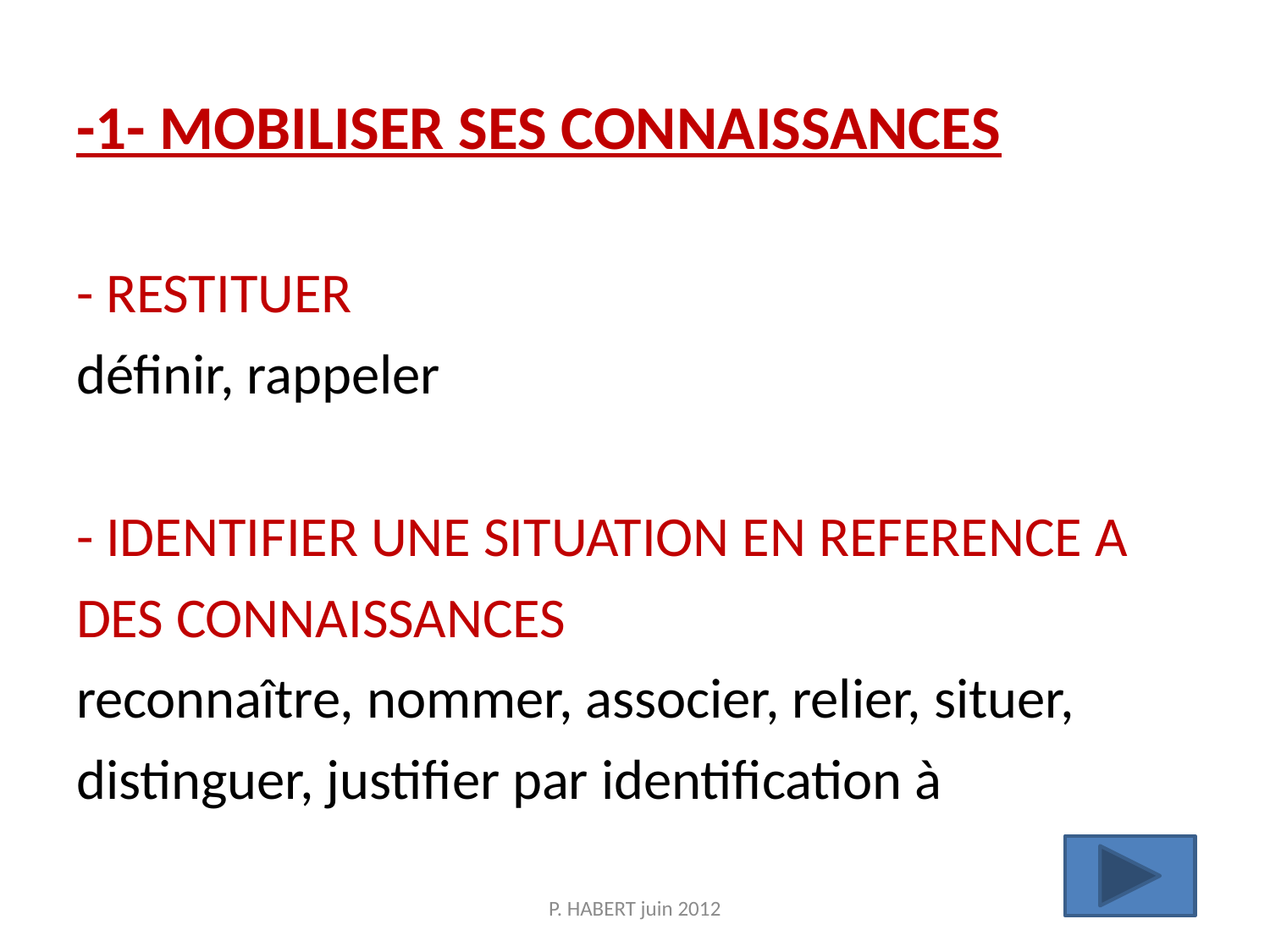

# -1- Mobiliser ses connaissances - Restituer définir, rappeler - Identifier UNE SITUATION EN REFERENCE A DES CONNAISSANCES reconnaître, nommer, associer, relier, situer, distinguer, justifier par identification à

P. HABERT juin 2012